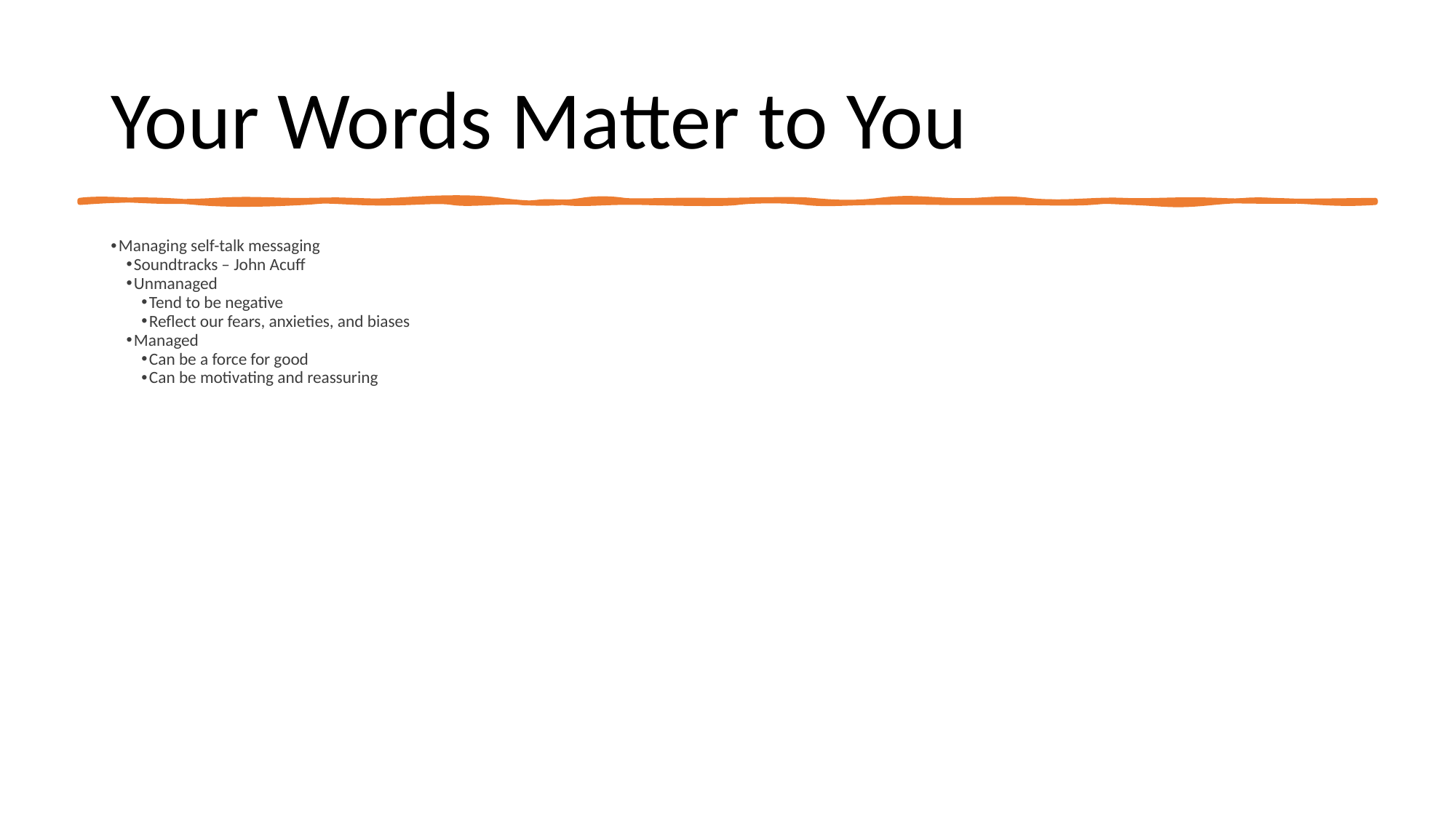

# Your Words Matter to You

Managing self-talk messaging
Soundtracks – John Acuff
Unmanaged
Tend to be negative
Reflect our fears, anxieties, and biases
Managed
Can be a force for good
Can be motivating and reassuring